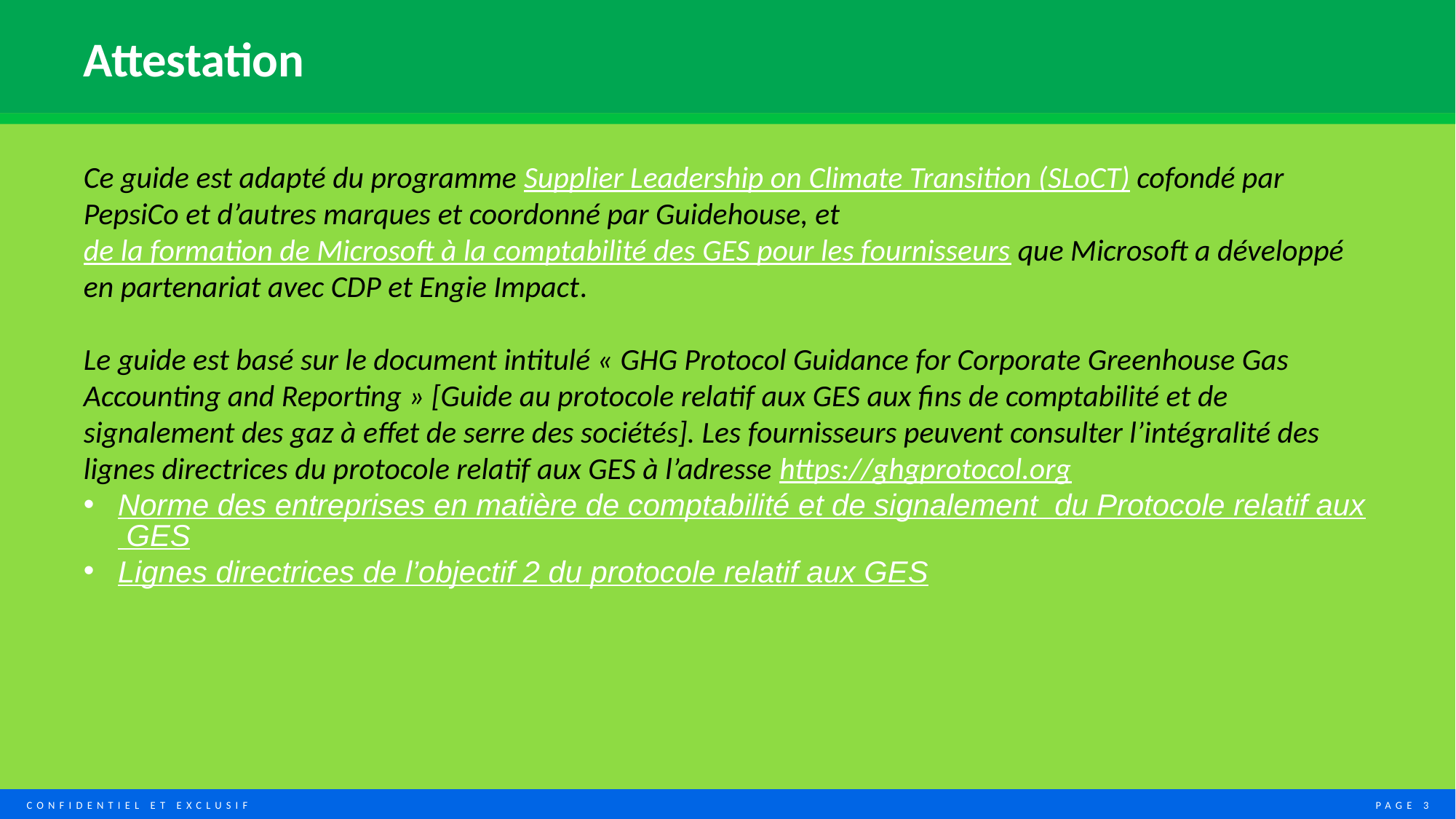

# Attestation
Ce guide est adapté du programme Supplier Leadership on Climate Transition (SLoCT) cofondé par PepsiCo et d’autres marques et coordonné par Guidehouse, et de la formation de Microsoft à la comptabilité des GES pour les fournisseurs que Microsoft a développé en partenariat avec CDP et Engie Impact.

Le guide est basé sur le document intitulé « GHG Protocol Guidance for Corporate Greenhouse Gas Accounting and Reporting » [Guide au protocole relatif aux GES aux fins de comptabilité et de signalement des gaz à effet de serre des sociétés]. Les fournisseurs peuvent consulter l’intégralité des lignes directrices du protocole relatif aux GES à l’adresse https://ghgprotocol.org
Norme des entreprises en matière de comptabilité et de signalement  du Protocole relatif aux GES
Lignes directrices de l’objectif 2 du protocole relatif aux GES